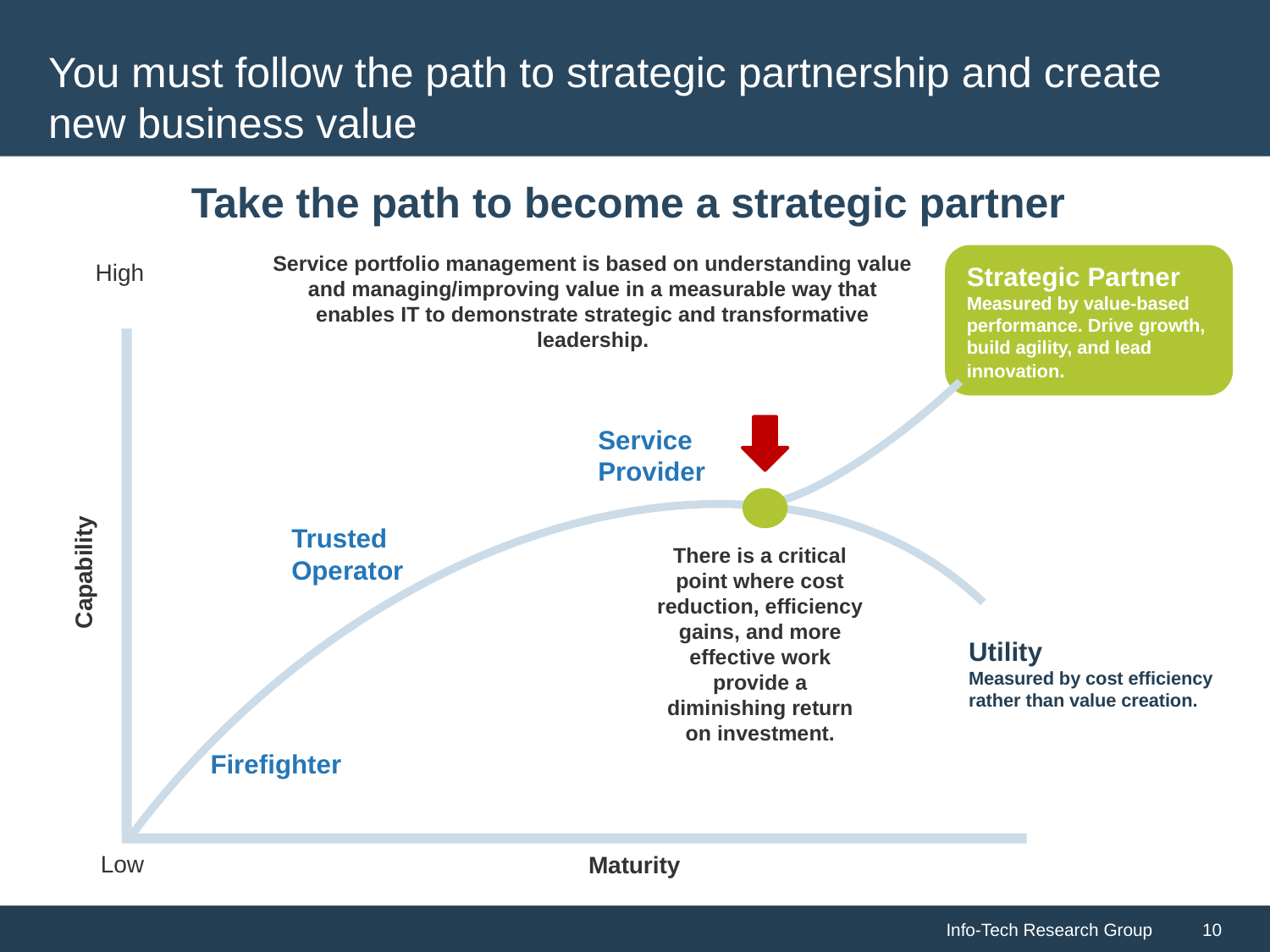

# You must follow the path to strategic partnership and create new business value
Take the path to become a strategic partner
Service portfolio management is based on understanding value and managing/improving value in a measurable way that enables IT to demonstrate strategic and transformative leadership.

High
Strategic Partner
Measured by value-based performance. Drive growth, build agility, and lead innovation.

Service Provider

Trusted Operator
Capability
Utility
Measured by cost efficiency rather than value creation.
Firefighter
Low

There is a critical point where cost reduction, efficiency gains, and more effective work provide a diminishing return on investment.
Maturity